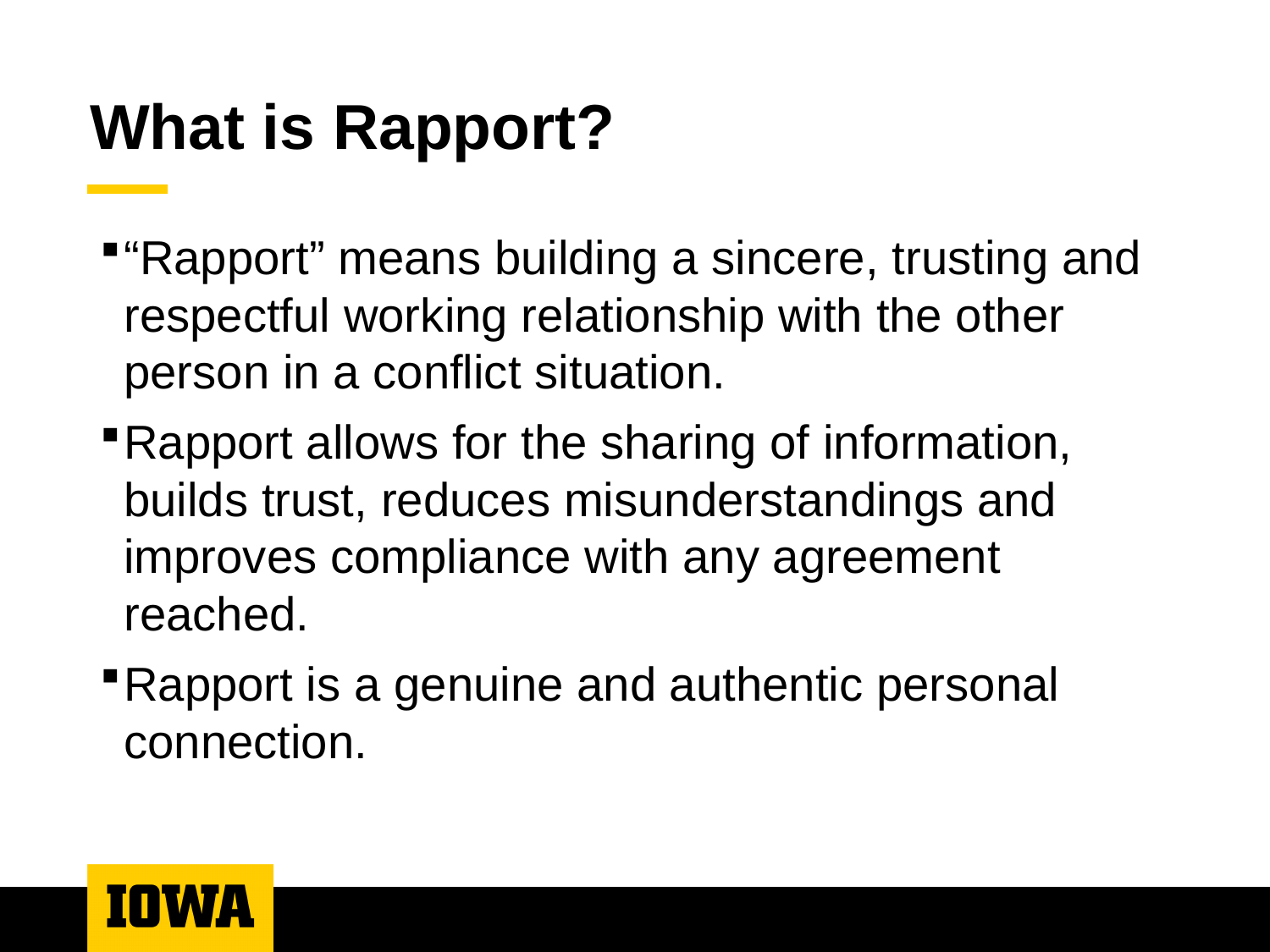

# What is Rapport?
“Rapport” means building a sincere, trusting and respectful working relationship with the other person in a conflict situation.
Rapport allows for the sharing of information, builds trust, reduces misunderstandings and improves compliance with any agreement reached.
Rapport is a genuine and authentic personal connection.